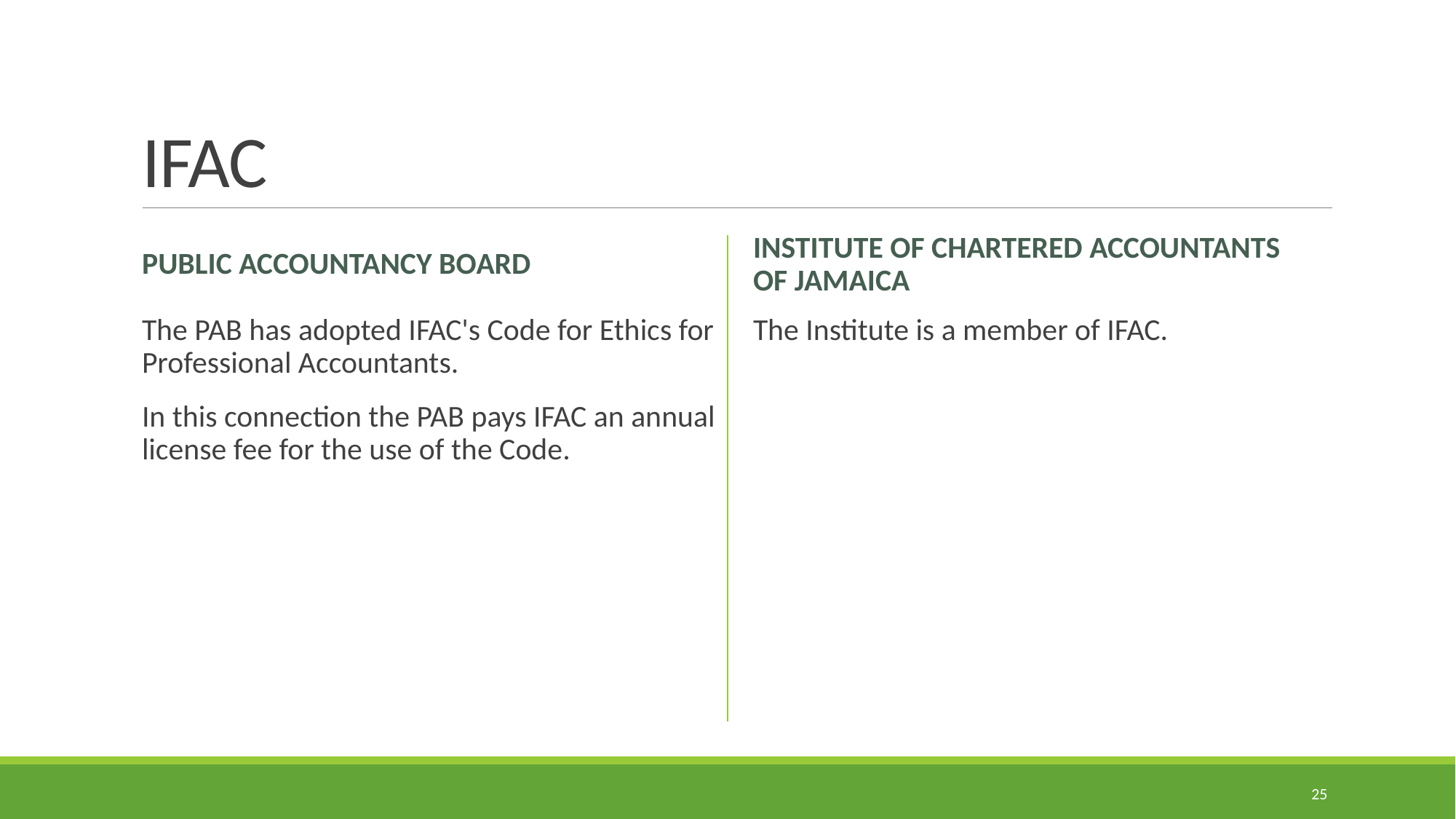

# IFAC
PUBLIC ACCOUNTANCY BOARD
INSTITUTE OF CHARTERED ACCOUNTANTS OF JAMAICA
The PAB has adopted IFAC's Code for Ethics for Professional Accountants.
In this connection the PAB pays IFAC an annual license fee for the use of the Code.
The Institute is a member of IFAC.
25